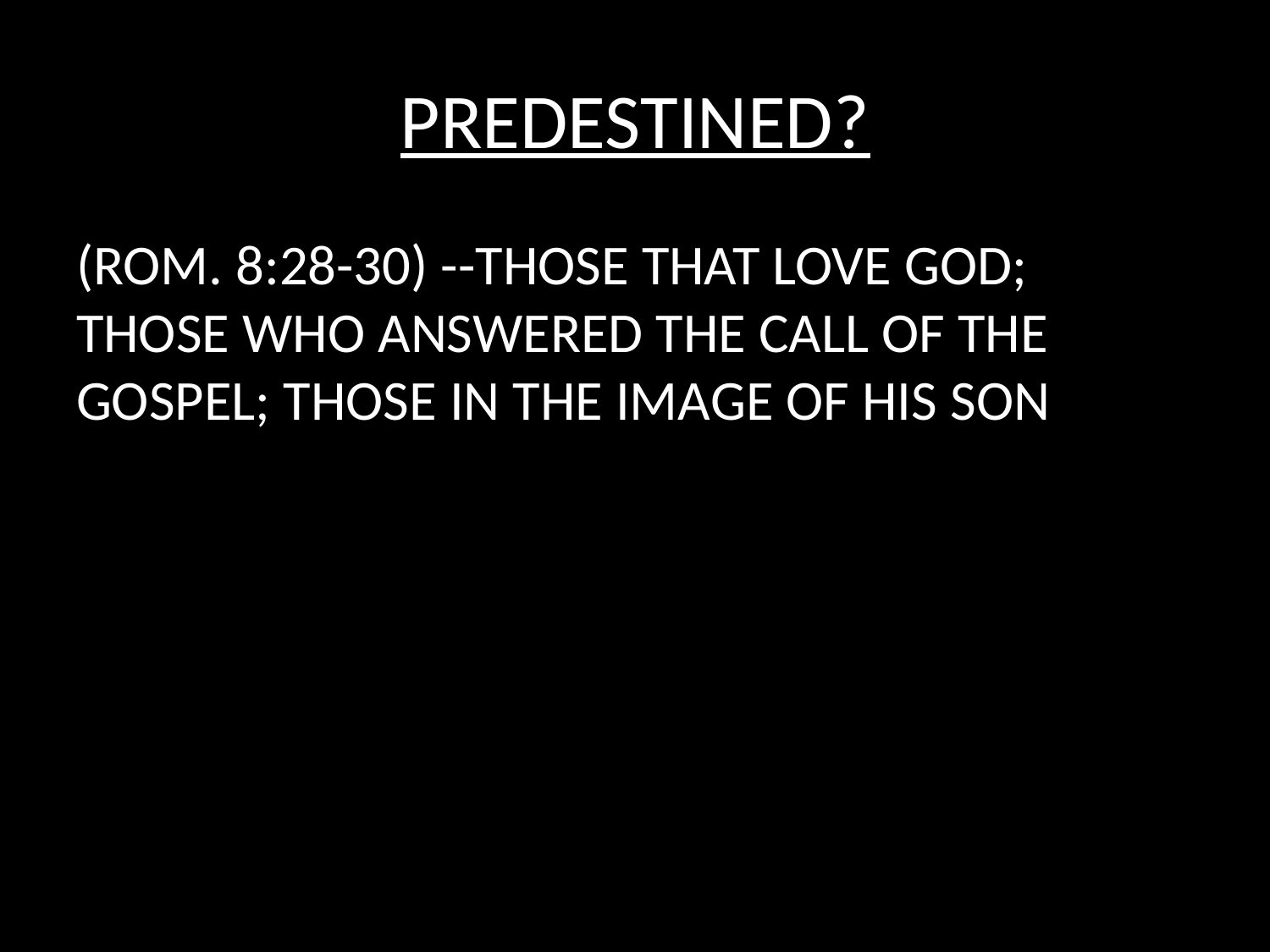

# PREDESTINED?
(ROM. 8:28-30) --THOSE THAT LOVE GOD; 	THOSE WHO ANSWERED THE CALL OF THE 	GOSPEL; THOSE IN THE IMAGE OF HIS SON